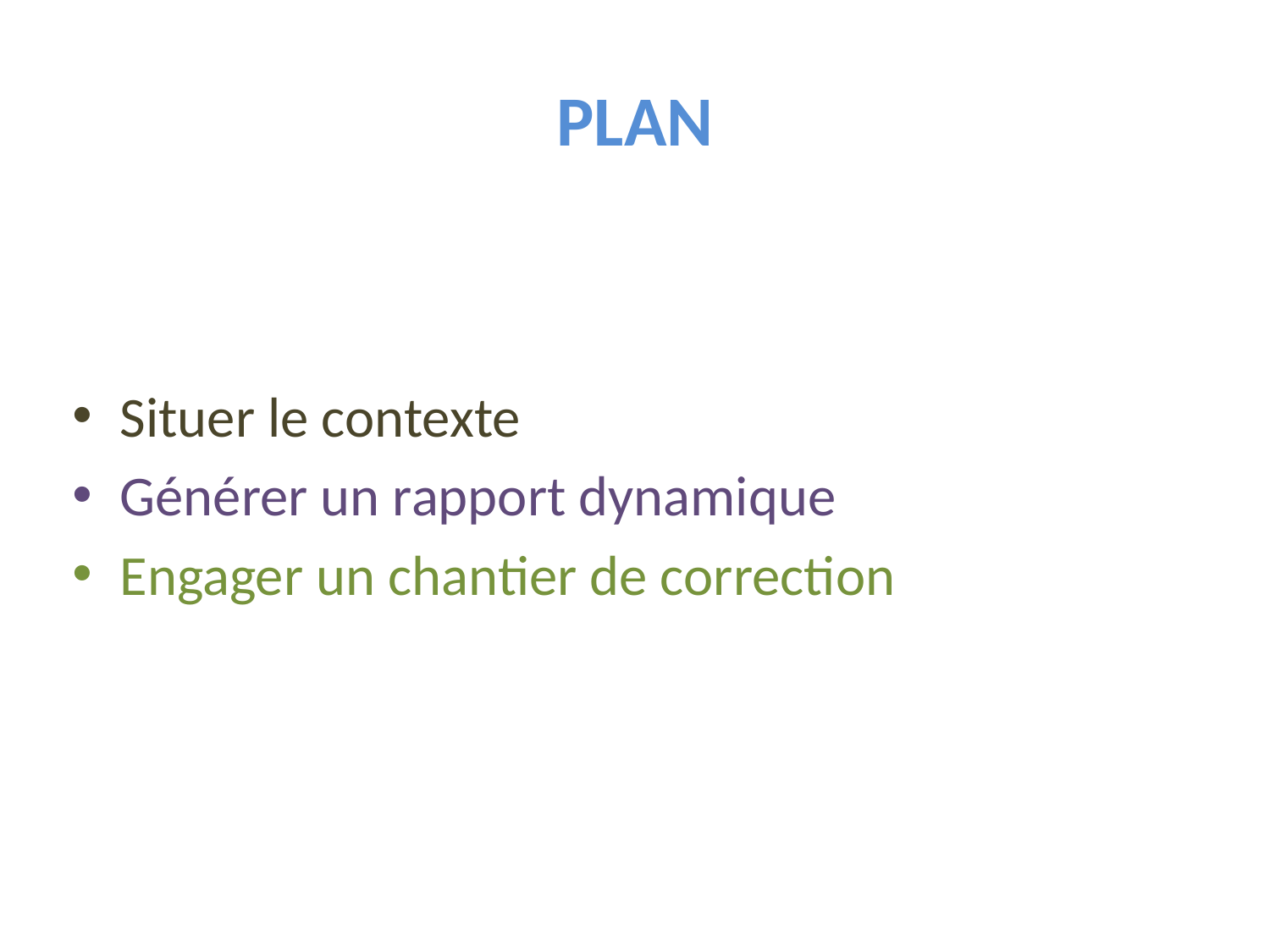

# plan

Situer le contexte
Générer un rapport dynamique
Engager un chantier de correction